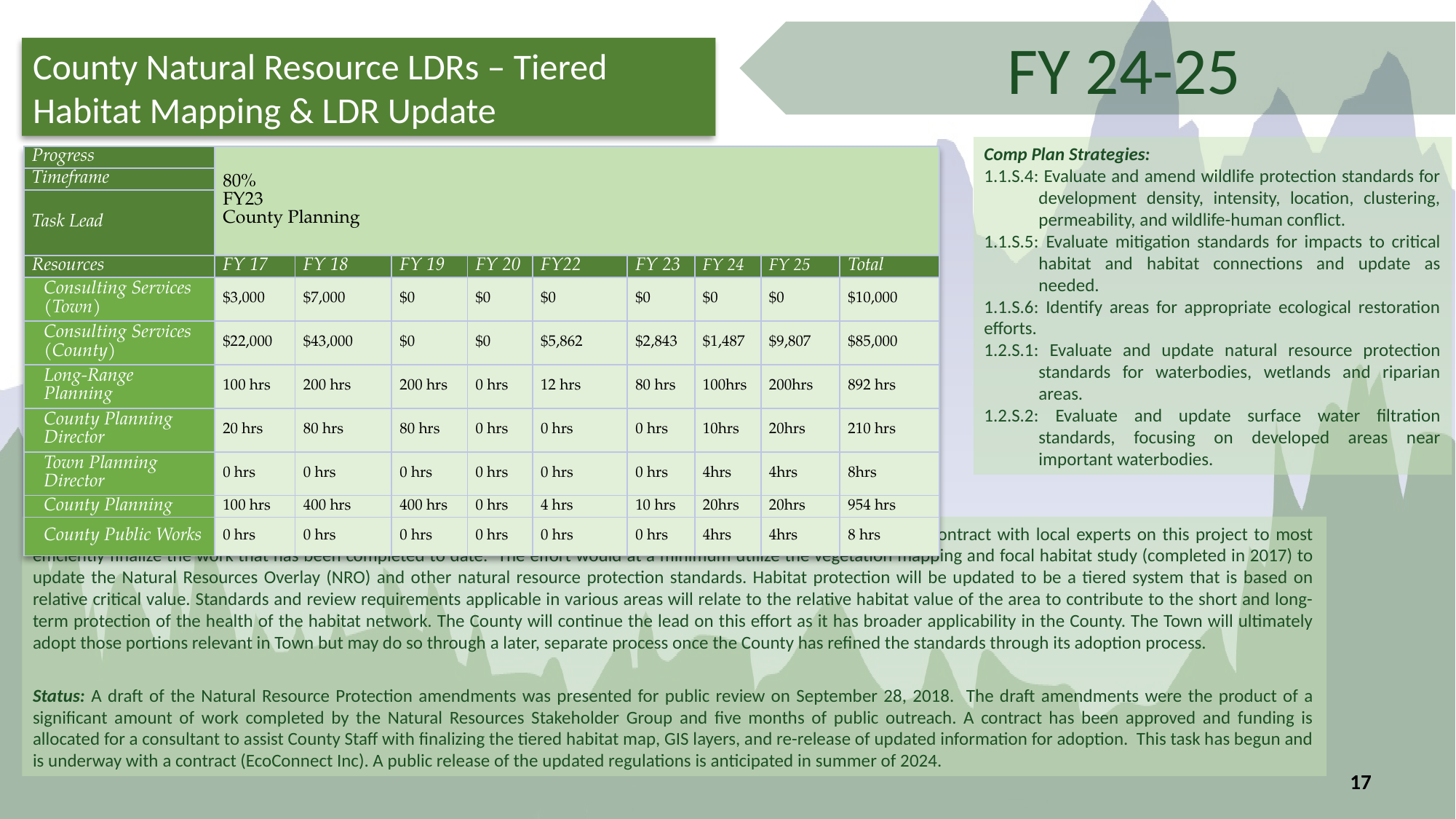

FY 24-25
County Natural Resource LDRs – Tiered Habitat Mapping & LDR Update
Comp Plan Strategies:
1.1.S.4: Evaluate and amend wildlife protection standards for development density, intensity, location, clustering, permeability, and wildlife-human conflict.
1.1.S.5: Evaluate mitigation standards for impacts to critical habitat and habitat connections and update as needed.
1.1.S.6: Identify areas for appropriate ecological restoration efforts.
1.2.S.1: Evaluate and update natural resource protection standards for waterbodies, wetlands and riparian areas.
1.2.S.2: Evaluate and update surface water filtration standards, focusing on developed areas near important waterbodies.
| Progress | 80% FY23 County Planning |  |  |  |  |  |  |  |  |
| --- | --- | --- | --- | --- | --- | --- | --- | --- | --- |
| Timeframe |  |  |  |  |  |  |  |  |  |
| Task Lead |  |  |  |  |  |  |  |  |  |
| Resources | FY 17 | FY 18 | FY 19 | FY 20 | FY22 | FY 23 | FY 24 | FY 25 | Total |
| Consulting Services (Town) | $3,000 | $7,000 | $0 | $0 | $0 | $0 | $0 | $0 | $10,000 |
| Consulting Services (County) | $22,000 | $43,000 | $0 | $0 | $5,862 | $2,843 | $1,487 | $9,807 | $85,000 |
| Long-Range Planning | 100 hrs | 200 hrs | 200 hrs | 0 hrs | 12 hrs | 80 hrs | 100hrs | 200hrs | 892 hrs |
| County Planning Director | 20 hrs | 80 hrs | 80 hrs | 0 hrs | 0 hrs | 0 hrs | 10hrs | 20hrs | 210 hrs |
| Town Planning Director | 0 hrs | 0 hrs | 0 hrs | 0 hrs | 0 hrs | 0 hrs | 4hrs | 4hrs | 8hrs |
| County Planning | 100 hrs | 400 hrs | 400 hrs | 0 hrs | 4 hrs | 10 hrs | 20hrs | 20hrs | 954 hrs |
| County Public Works | 0 hrs | 0 hrs | 0 hrs | 0 hrs | 0 hrs | 0 hrs | 4hrs | 4hrs | 8 hrs |
Task: Finalize the tiered habitat map previously started and drafted in September of 2018.  County Planning is under contract with local experts on this project to most efficiently finalize the work that has been completed to date.  The effort would at a minimum utilize the vegetation mapping and focal habitat study (completed in 2017) to update the Natural Resources Overlay (NRO) and other natural resource protection standards. Habitat protection will be updated to be a tiered system that is based on relative critical value. Standards and review requirements applicable in various areas will relate to the relative habitat value of the area to contribute to the short and long-term protection of the health of the habitat network. The County will continue the lead on this effort as it has broader applicability in the County. The Town will ultimately adopt those portions relevant in Town but may do so through a later, separate process once the County has refined the standards through its adoption process.

Status: A draft of the Natural Resource Protection amendments was presented for public review on September 28, 2018.  The draft amendments were the product of a significant amount of work completed by the Natural Resources Stakeholder Group and five months of public outreach. A contract has been approved and funding is allocated for a consultant to assist County Staff with finalizing the tiered habitat map, GIS layers, and re-release of updated information for adoption.  This task has begun and is underway with a contract (EcoConnect Inc). A public release of the updated regulations is anticipated in summer of 2024.
17